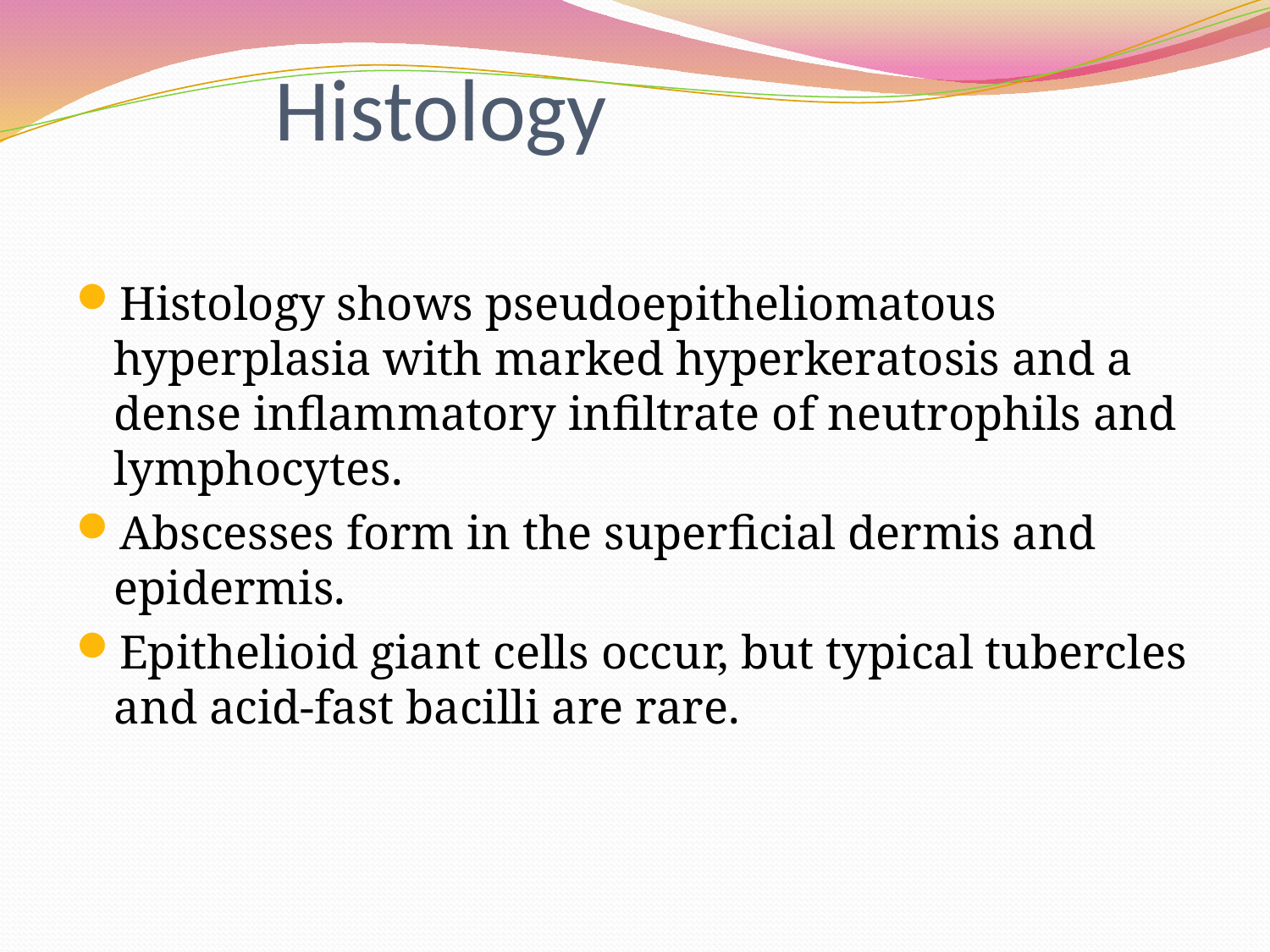

# Histology
Histology shows pseudoepitheliomatous hyperplasia with marked hyperkeratosis and a dense inflammatory infiltrate of neutrophils and lymphocytes.
Abscesses form in the superficial dermis and epidermis.
Epithelioid giant cells occur, but typical tubercles and acid-fast bacilli are rare.